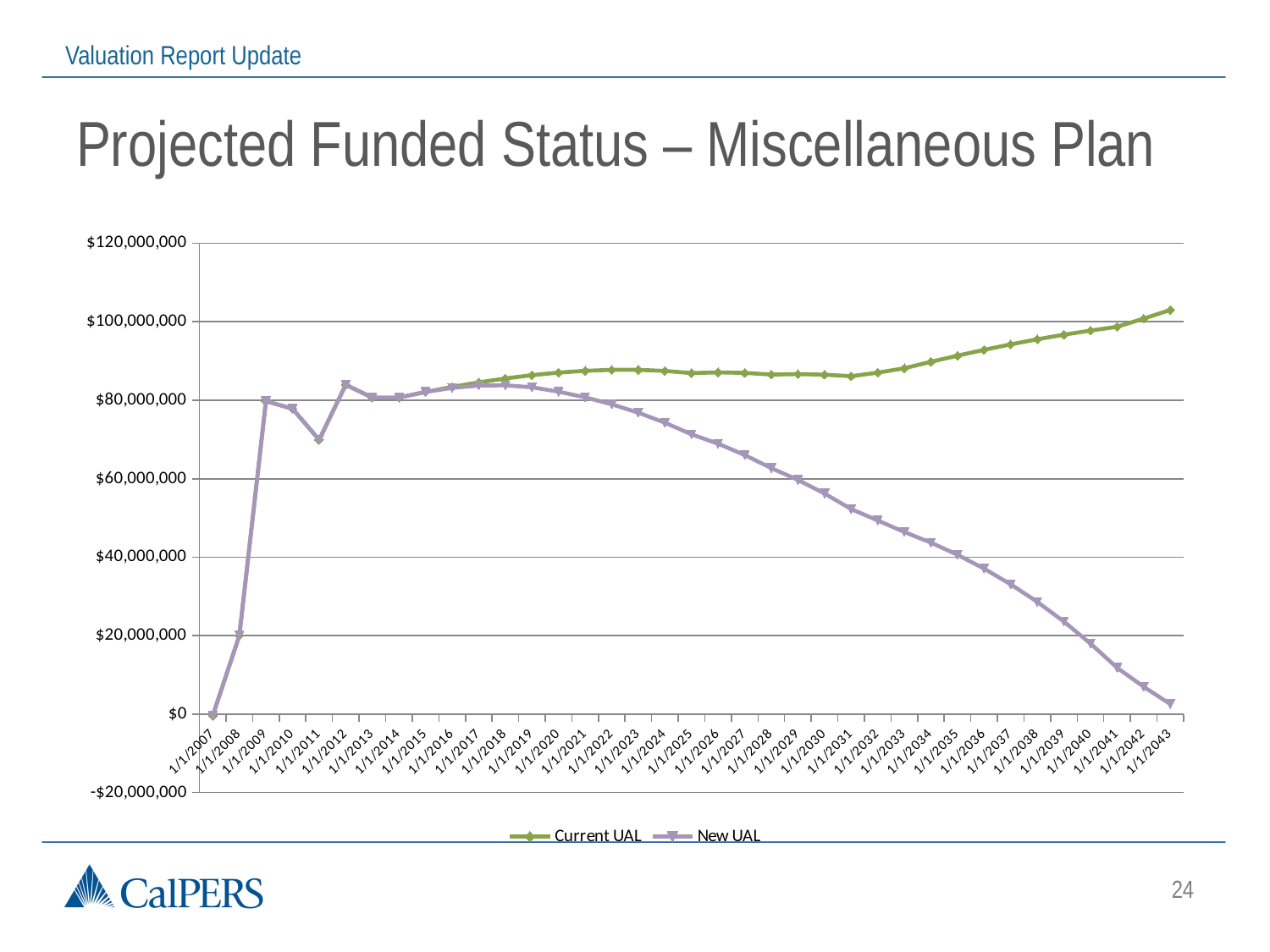

# Projected Funded Status – Miscellaneous Plan

### Chart

| Category | Current UAL | New UAL |
|---|---|---|
| 39263 | -413008.0 | -413008.0 |
| 39629 | 20047107.0 | 20047107.0 |
| 39994 | 79774475.0 | 79774475.0 |
| 40359 | 77846261.0 | 77846261.0 |
| 40724 | 69915454.0 | 69915454.0 |
| 41090 | 83960536.0 | 83960536.0 |
| 41455 | 80675655.76875502 | 80675655.76875502 |
| 41820 | 80678638.8188555 | 80678638.8188555 |
| 42185 | 82127864.86061132 | 82127864.86061132 |
| 42551 | 83410964.610758 | 83153125.31203514 |
| 42916 | 84558528.10060728 | 83734419.51983005 |
| 43281 | 85557900.57312363 | 83811681.73166385 |
| 43646 | 86395530.51312539 | 83319879.75496662 |
| 44012 | 87054019.96052065 | 82187998.41307306 |
| 44377 | 87514539.68713132 | 80749184.39752766 |
| 44742 | 87756718.49800664 | 78975317.99099928 |
| 45107 | 87755794.89834958 | 76835364.59054857 |
| 45473 | 87487524.37486124 | 74295069.00969642 |
| 45838 | 86925695.11548412 | 71317409.45335257 |
| 46203 | 87110246.11060625 | 68930653.99120194 |
| 46568 | 86971347.41192234 | 66052374.50853491 |
| 46934 | 86559691.78603637 | 62719667.02695972 |
| 47299 | 86666861.18377405 | 59709438.0871557 |
| 47664 | 86532364.58181137 | 56245363.25008935 |
| 48029 | 86132644.25340354 | 52286804.309746504 |
| 48395 | 87038439.83411098 | 49386075.24734986 |
| 48760 | 88159885.9820571 | 46433439.37462807 |
| 49125 | 89801660.95759022 | 43712147.34531236 |
| 49490 | 91369960.93958855 | 40605287.541381 |
| 49856 | 92855622.12262905 | 37078783.51393342 |
| 50221 | 94248723.0266 | 33095857.648625255 |
| 50586 | 95538524.06952477 | 28616824.501692295 |
| 50951 | 96713404.50771523 | 23598868.52258134 |
| 51317 | 97760794.60236466 | 17995804.98904097 |
| 51682 | 98733573.00610137 | 11824293.245147467 |
| 52047 | 100798621.83988357 | 6976094.392063618 |
| 52412 | 103019597.05432987 | 2577687.922586441 |